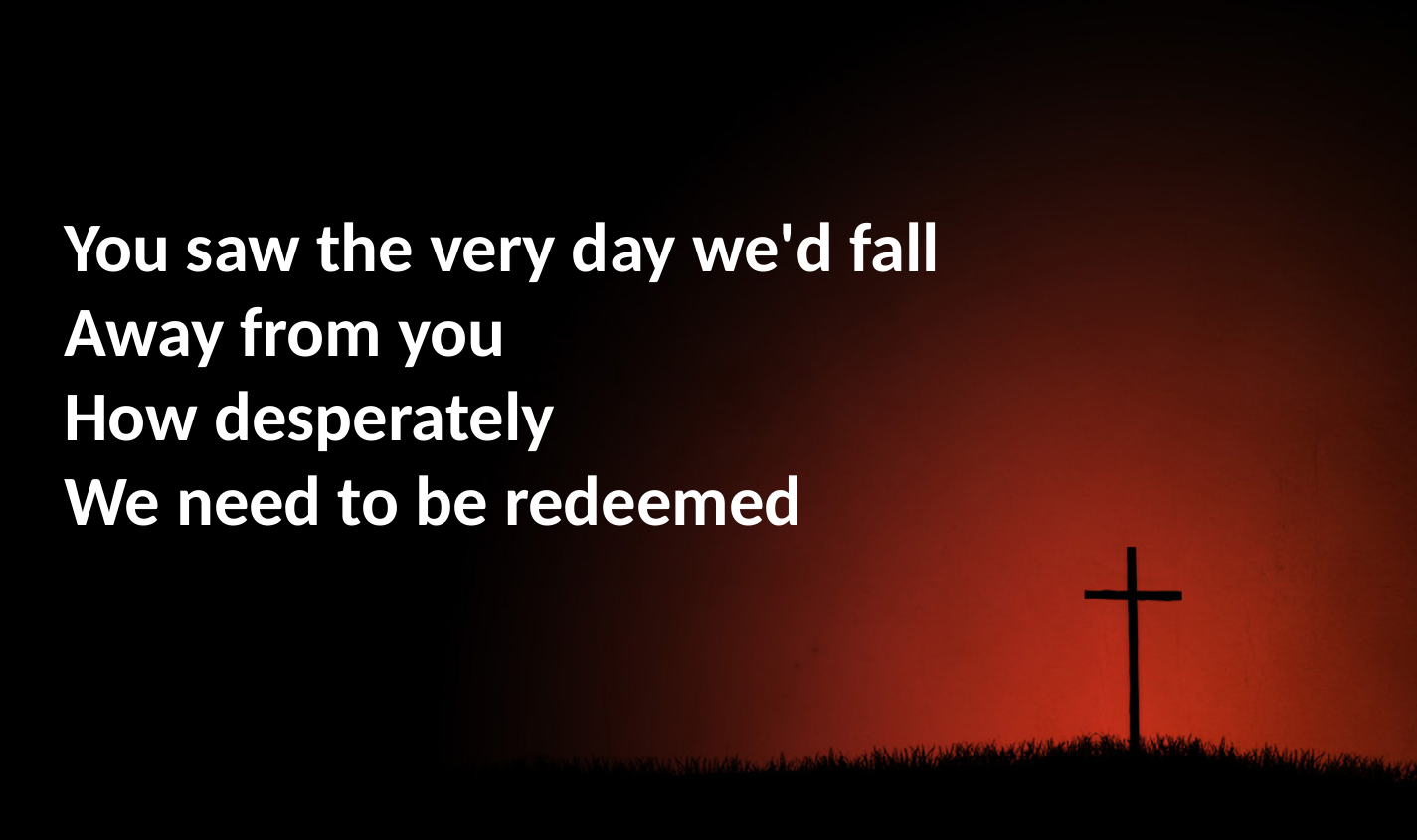

You saw the very day we'd fall
Away from you
How desperately
We need to be redeemed